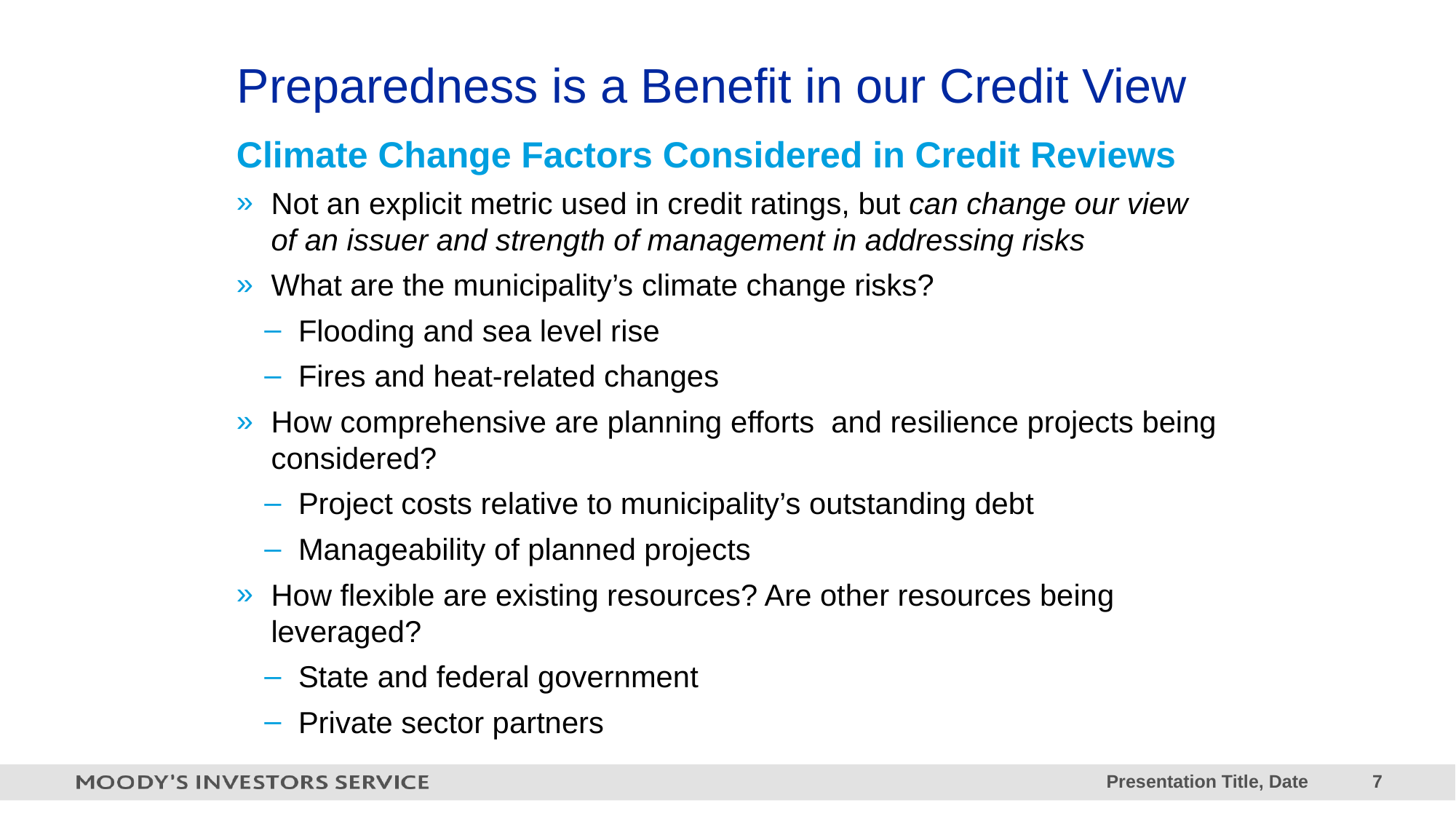

# Preparedness is a Benefit in our Credit View
Climate Change Factors Considered in Credit Reviews
Not an explicit metric used in credit ratings, but can change our view of an issuer and strength of management in addressing risks
What are the municipality’s climate change risks?
Flooding and sea level rise
Fires and heat-related changes
How comprehensive are planning efforts  and resilience projects being considered?
Project costs relative to municipality’s outstanding debt
Manageability of planned projects
How flexible are existing resources? Are other resources being leveraged?
State and federal government
Private sector partners